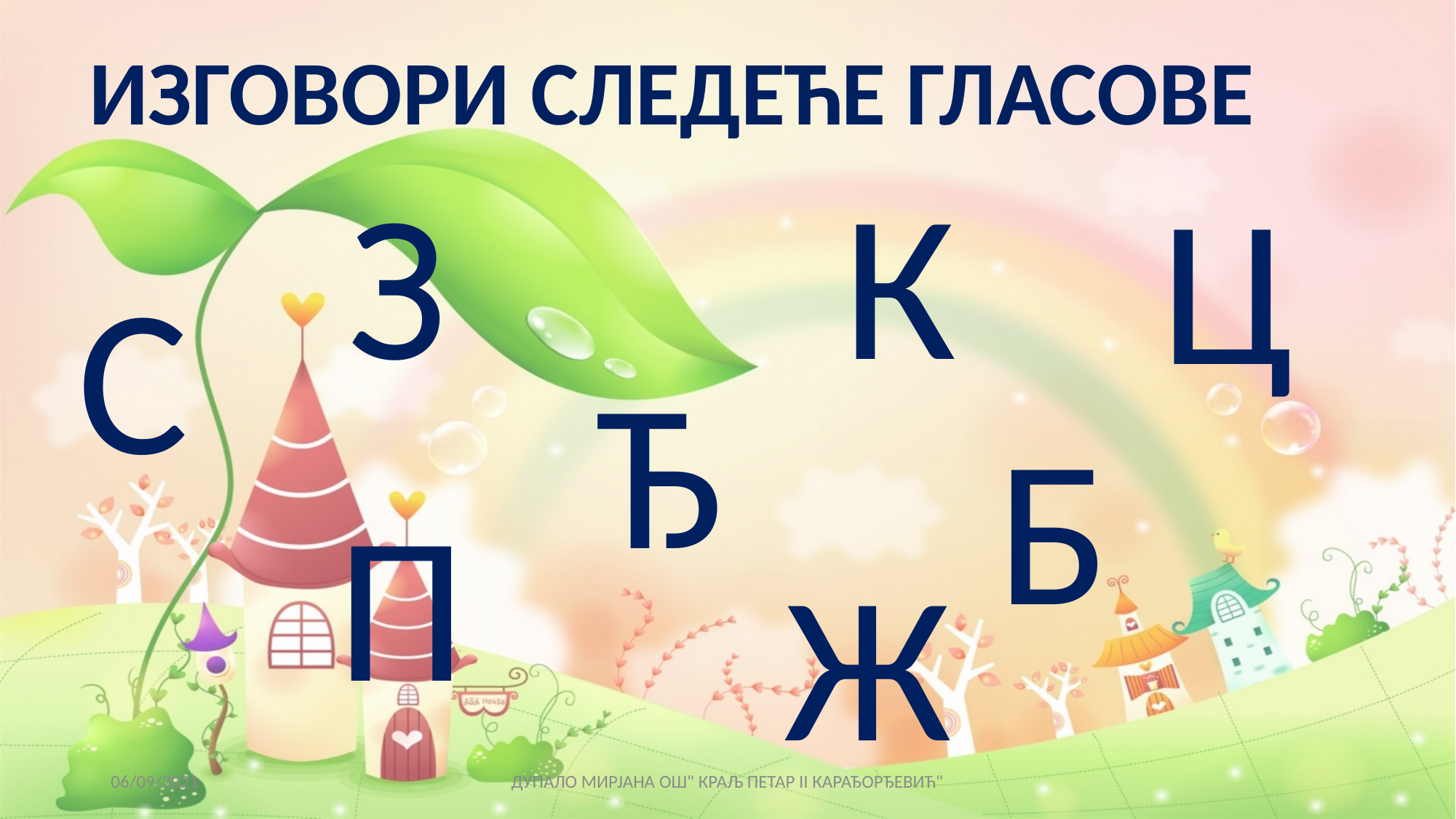

ИЗГОВОРИ СЛЕДЕЋЕ ГЛАСОВЕ
З
К
Ц
С
Ђ
Б
П
Ж
06/09/2021
ДУПАЛО МИРЈАНА ОШ" КРАЉ ПЕТАР II КАРАЂОРЂЕВИЋ"